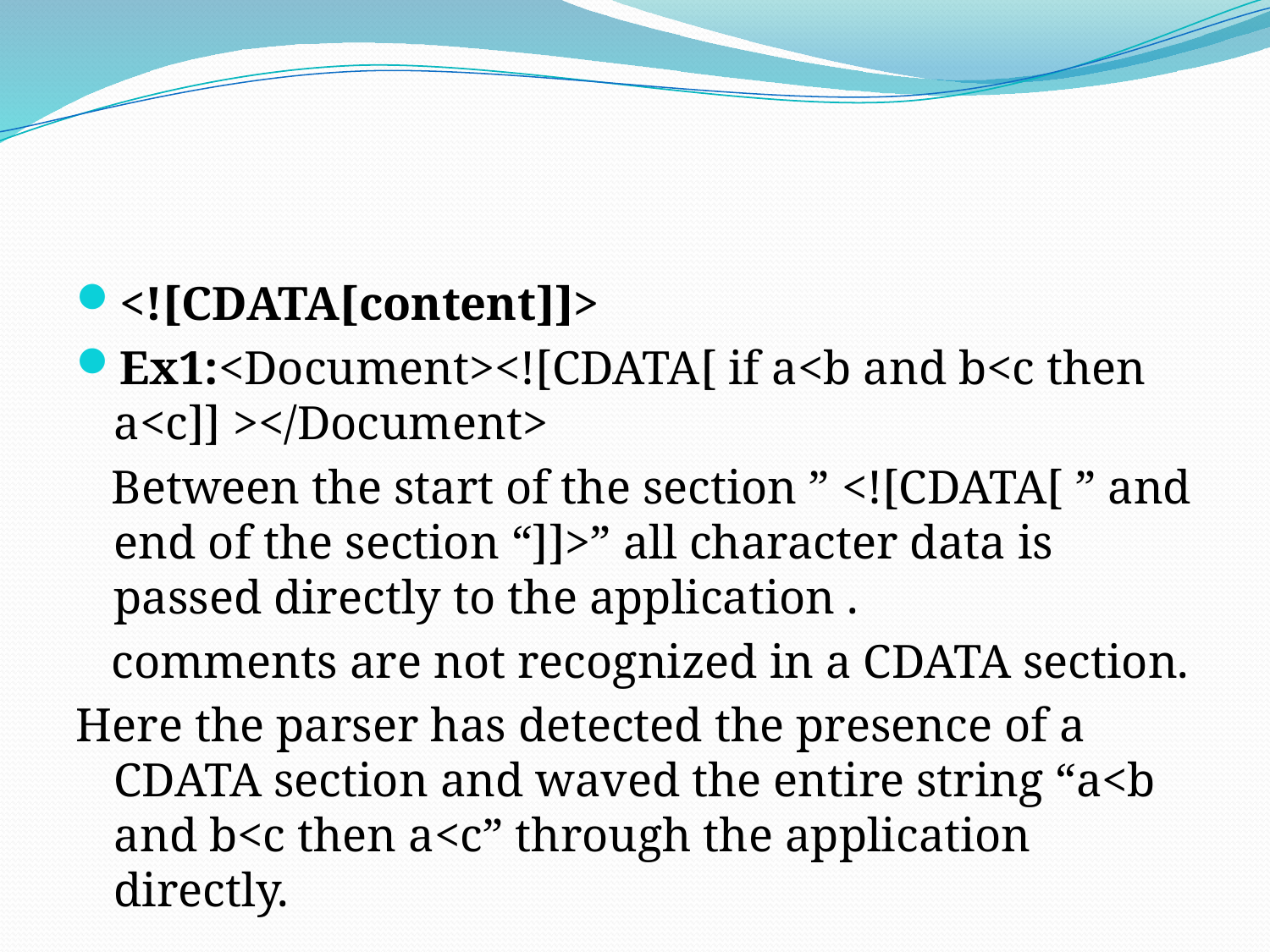

#
<![CDATA[content]]>
Ex1:<Document><![CDATA[ if a<b and b<c then a<c]] ></Document>
   Between the start of the section ” <![CDATA[ ” and end of the section “]]>” all character data is passed directly to the application .
   comments are not recognized in a CDATA section.
Here the parser has detected the presence of a CDATA section and waved the entire string “a<b and b<c then a<c” through the application directly.